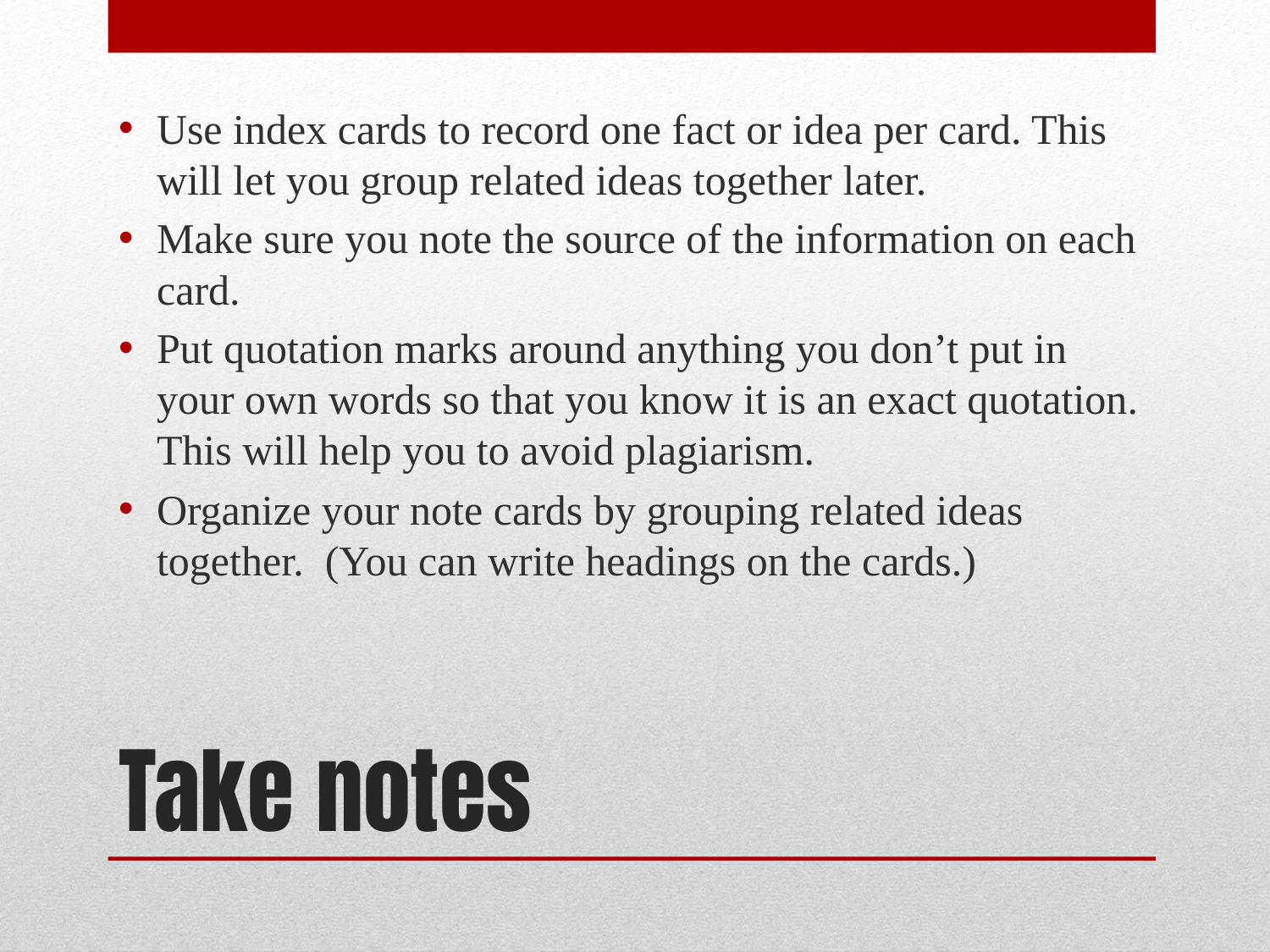

Use index cards to record one fact or idea per card. This will let you group related ideas together later.
Make sure you note the source of the information on each card.
Put quotation marks around anything you don’t put in your own words so that you know it is an exact quotation. This will help you to avoid plagiarism.
Organize your note cards by grouping related ideas together.  (You can write headings on the cards.)

# Take notes